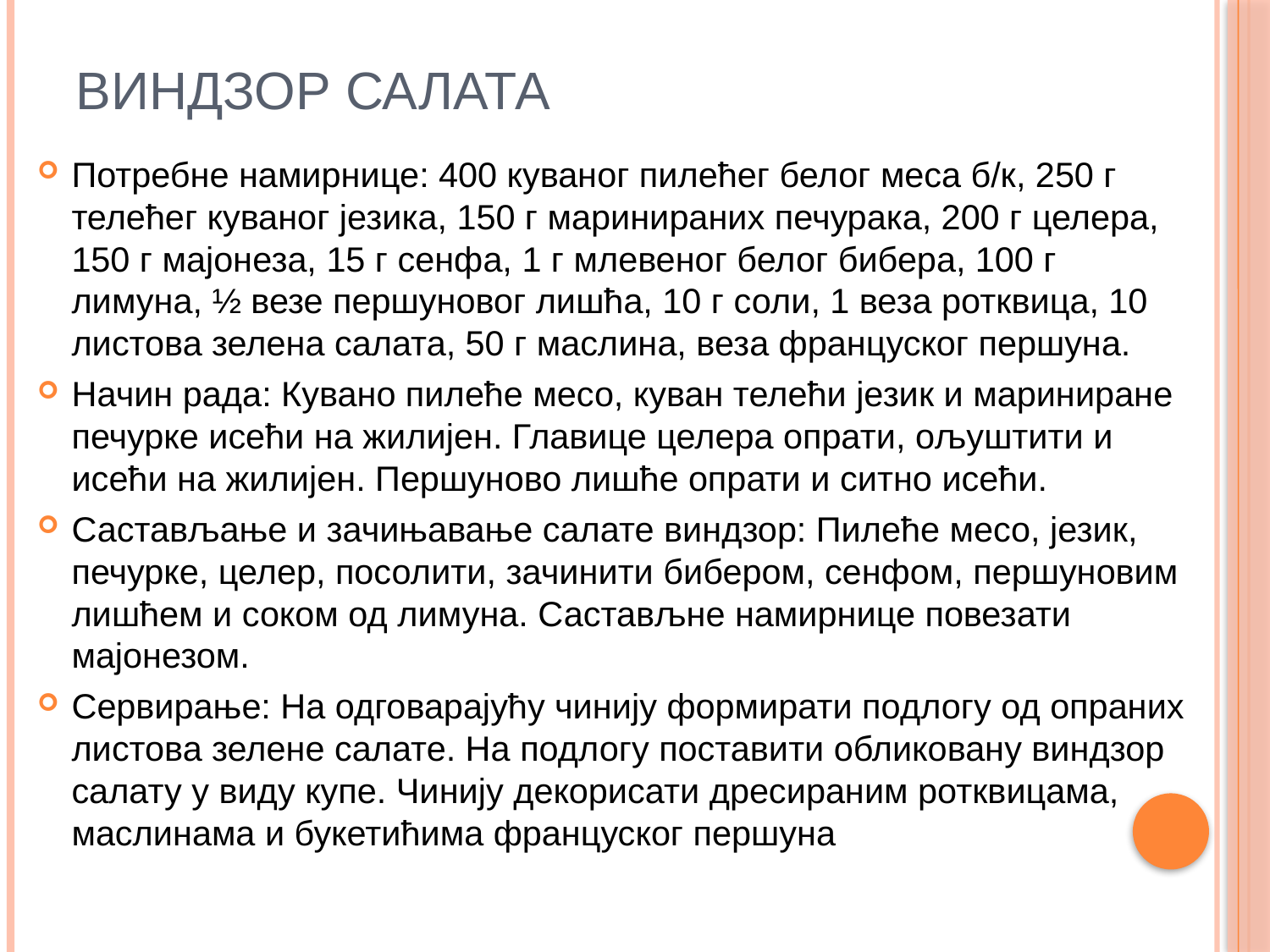

# Виндзор салата
Потребне намирнице: 400 куваног пилећег белог меса б/к, 250 г телећег куваног језика, 150 г маринираних печурака, 200 г целера, 150 г мајонеза, 15 г сенфа, 1 г млевеног белог бибера, 100 г лимуна, ½ везе першуновог лишћа, 10 г соли, 1 веза ротквица, 10 листова зелена салата, 50 г маслина, веза француског першуна.
Начин рада: Кувано пилеће месо, куван телећи језик и мариниране печурке исећи на жилијен. Главице целера опрати, ољуштити и исећи на жилијен. Першуново лишће опрати и ситно исећи.
Састављање и зачињавање салате виндзор: Пилеће месо, језик, печурке, целер, посолити, зачинити бибером, сенфом, першуновим лишћем и соком од лимуна. Састављне намирнице повезати мајонезом.
Сервирање: На одговарајућу чинију формирати подлогу од опраних листова зелене салате. На подлогу поставити обликовану виндзор салату у виду купе. Чинију декорисати дресираним ротквицама, маслинама и букетићима француског першуна